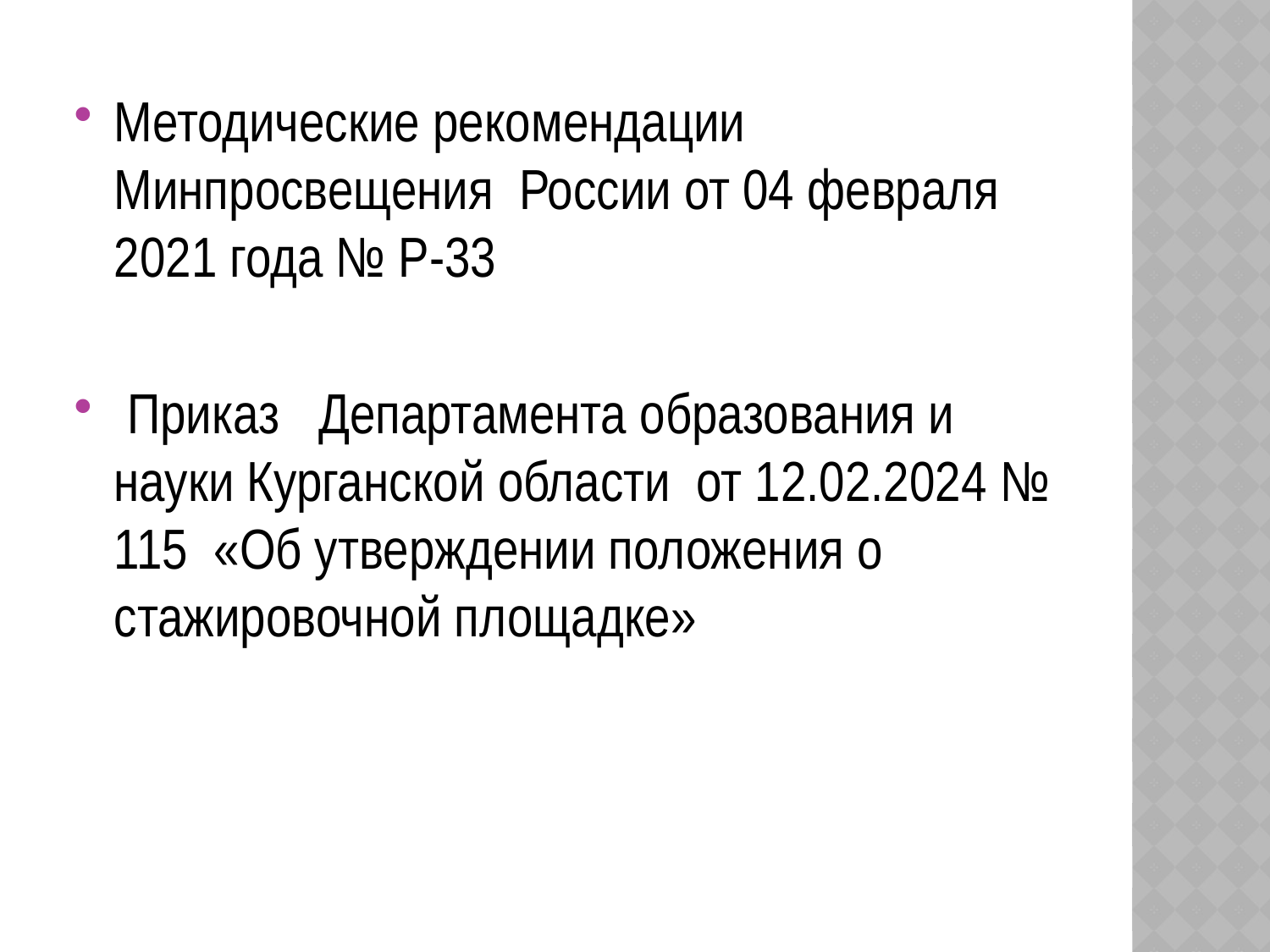

Методические рекомендации  Минпросвещения  России от 04 февраля 2021 года № Р-33

 Приказ   Департамента образования и науки Курганской области  от 12.02.2024 № 115  «Об утверждении положения о стажировочной площадке»